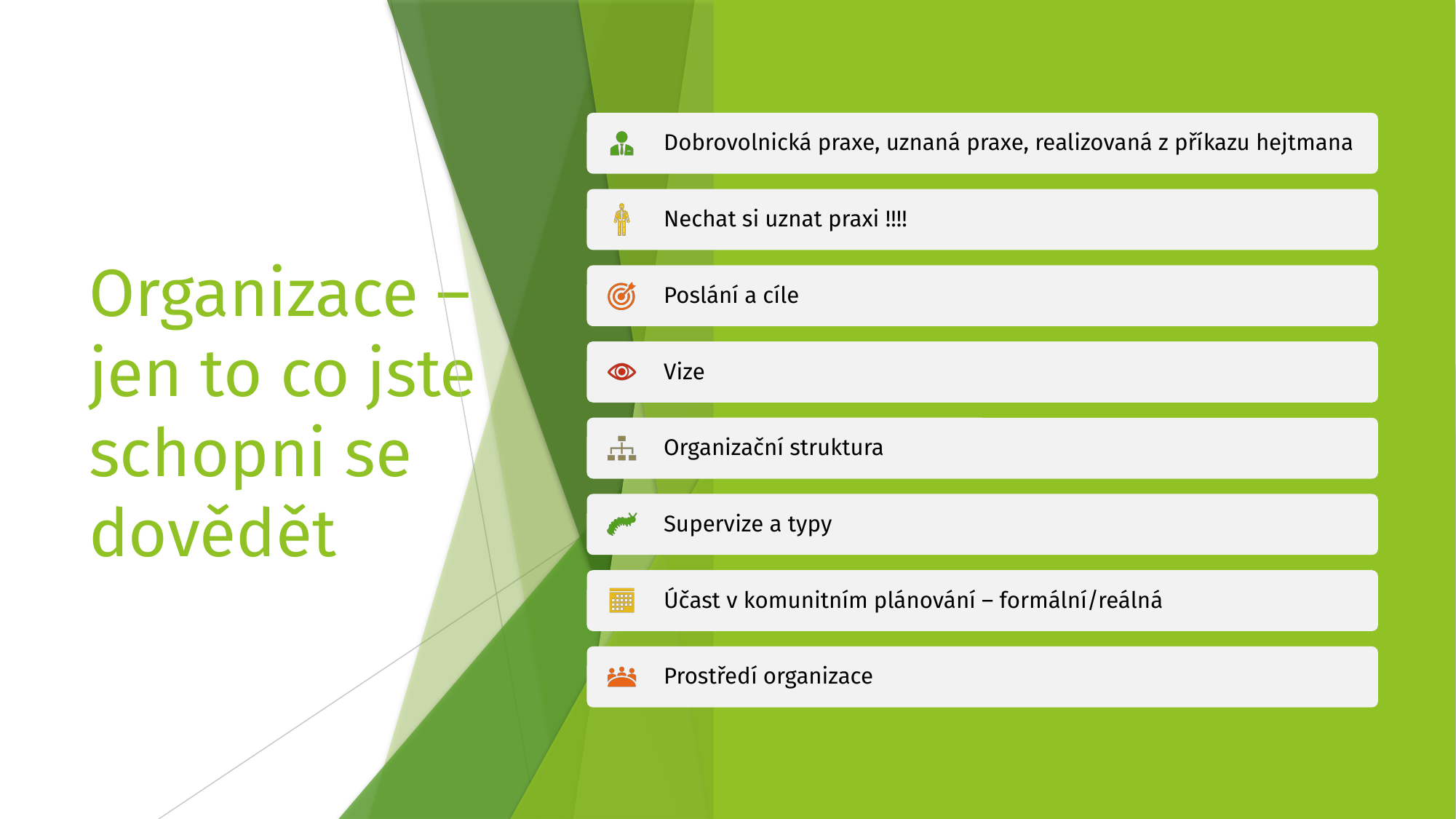

Dobrovolnická praxe, uznaná praxe, realizovaná z příkazu hejtmana
Nechat si uznat praxi !!!!
Poslání a cíle
Vize
Organizační struktura
Supervize a typy
Účast v komunitním plánování – formální/reálná
Prostředí organizace
# Organizace – jen to co jste schopni se dovědět